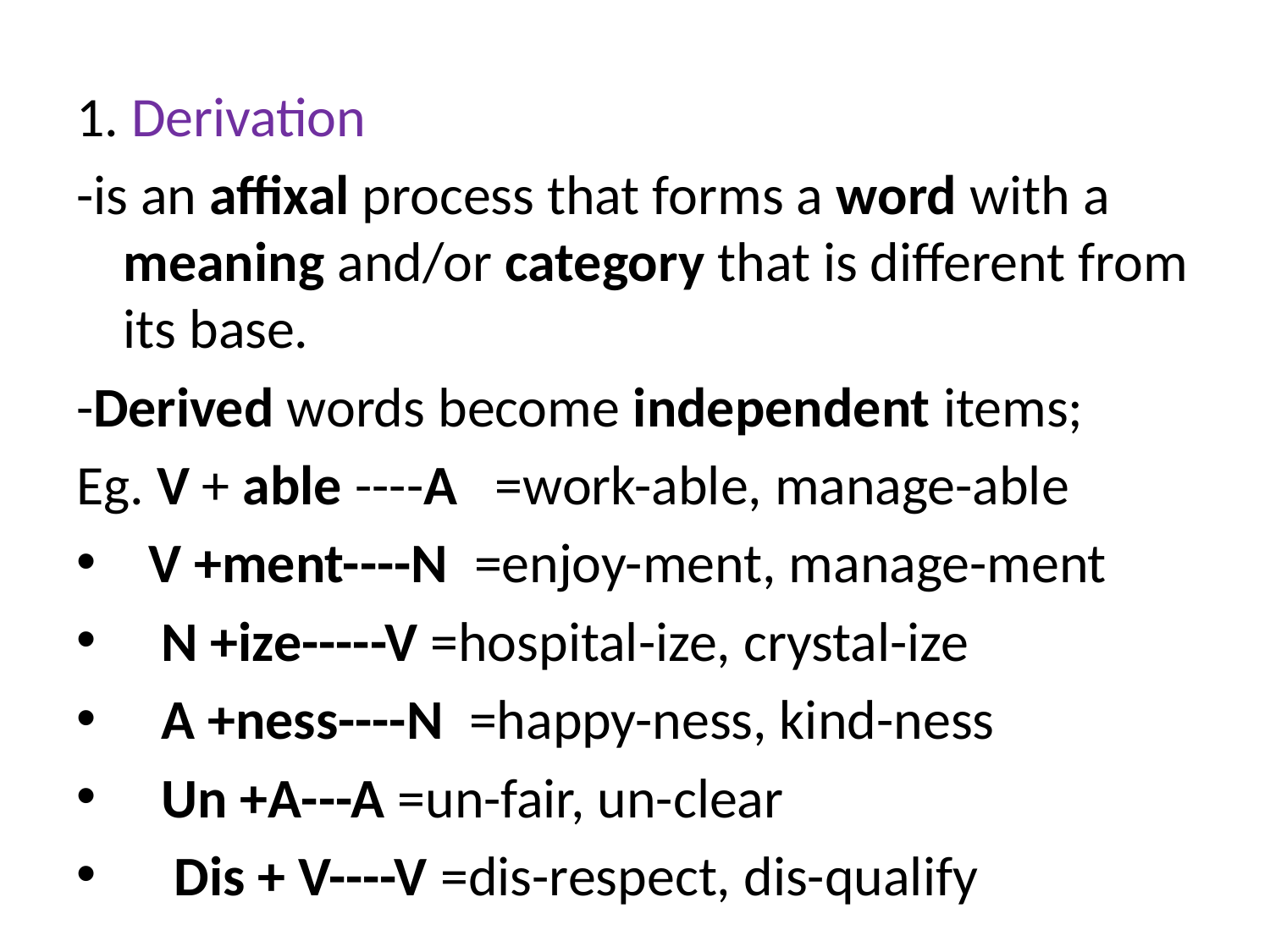

#
1. Derivation
-is an affixal process that forms a word with a meaning and/or category that is different from its base.
-Derived words become independent items;
Eg. V + able ----A   =work-able, manage-able
  V +ment----N  =enjoy-ment, manage-ment
   N +ize-----V =hospital-ize, crystal-ize
   A +ness----N  =happy-ness, kind-ness
   Un +A---A =un-fair, un-clear
    Dis + V----V =dis-respect, dis-qualify